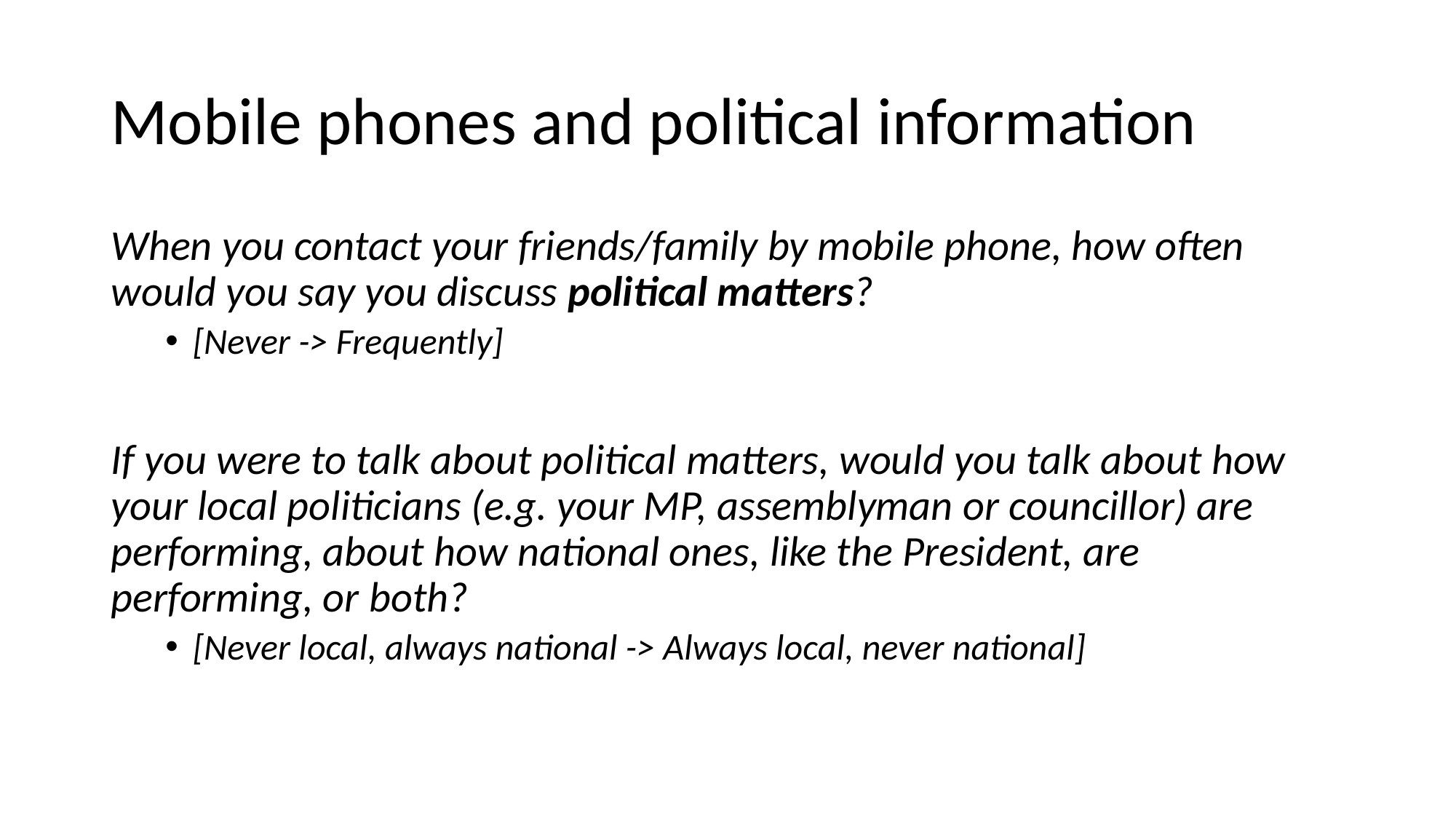

# Mobile phones and political information
When you contact your friends/family by mobile phone, how often would you say you discuss political matters?
[Never -> Frequently]

If you were to talk about political matters, would you talk about how your local politicians (e.g. your MP, assemblyman or councillor) are performing, about how national ones, like the President, are performing, or both?
[Never local, always national -> Always local, never national]